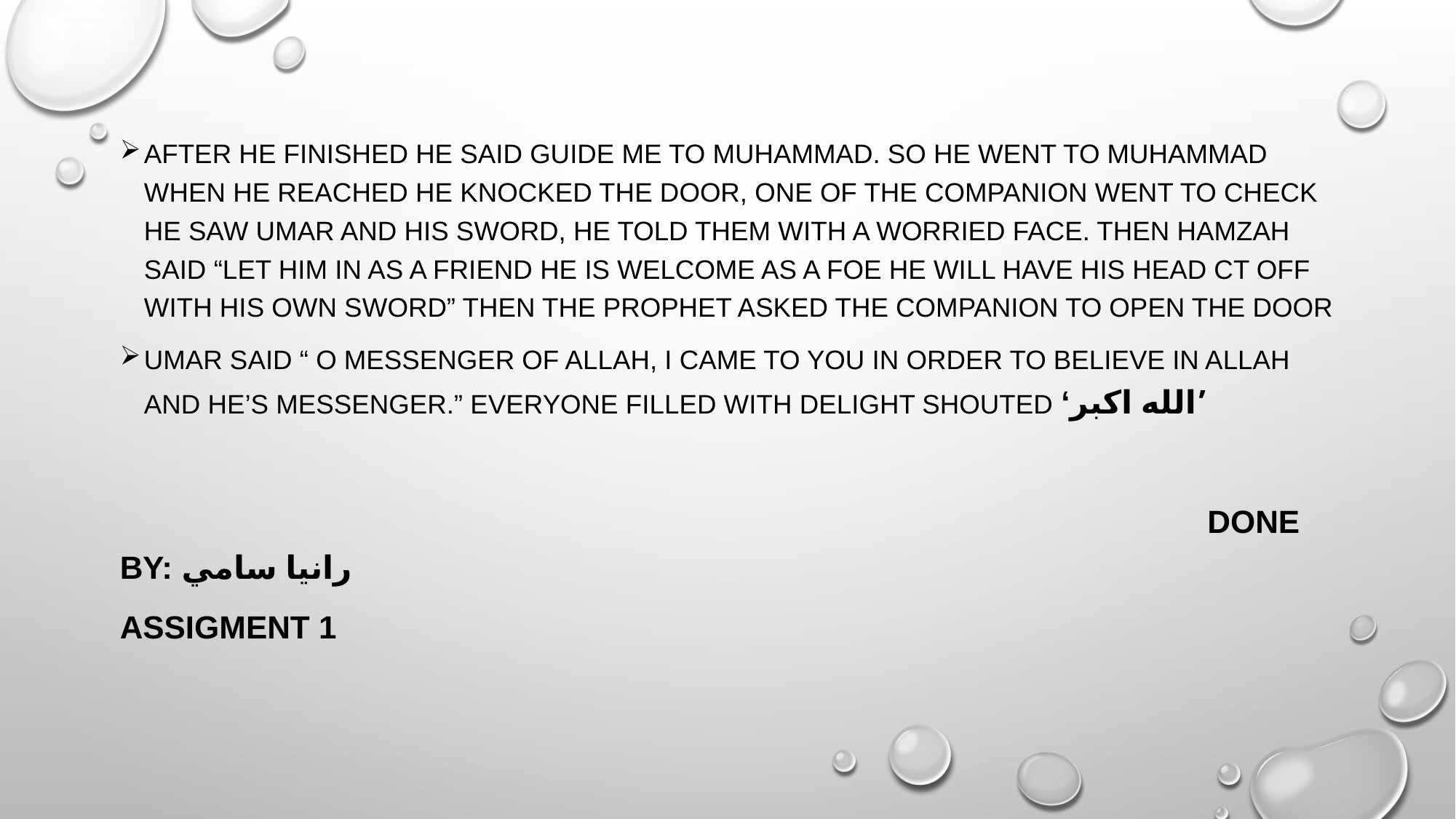

After he finished he said guide me to Muhammad. So he went to Muhammad when he reached he knocked the door, one of the companion went to check he saw umar and his sword, he told them with a worried face. Then hamzah said “let him in as a friend he is welcome as a foe he will have his head ct off with his own sword” then the prophet asked the companion to open the door
Umar said “ o messenger of Allah, i came to you in order to believe in Allah and he’s messenger.” Everyone filled with delight shouted ‘الله اكبر’

                                                                                                                          Done by: رانيا سامي
Assigment 1